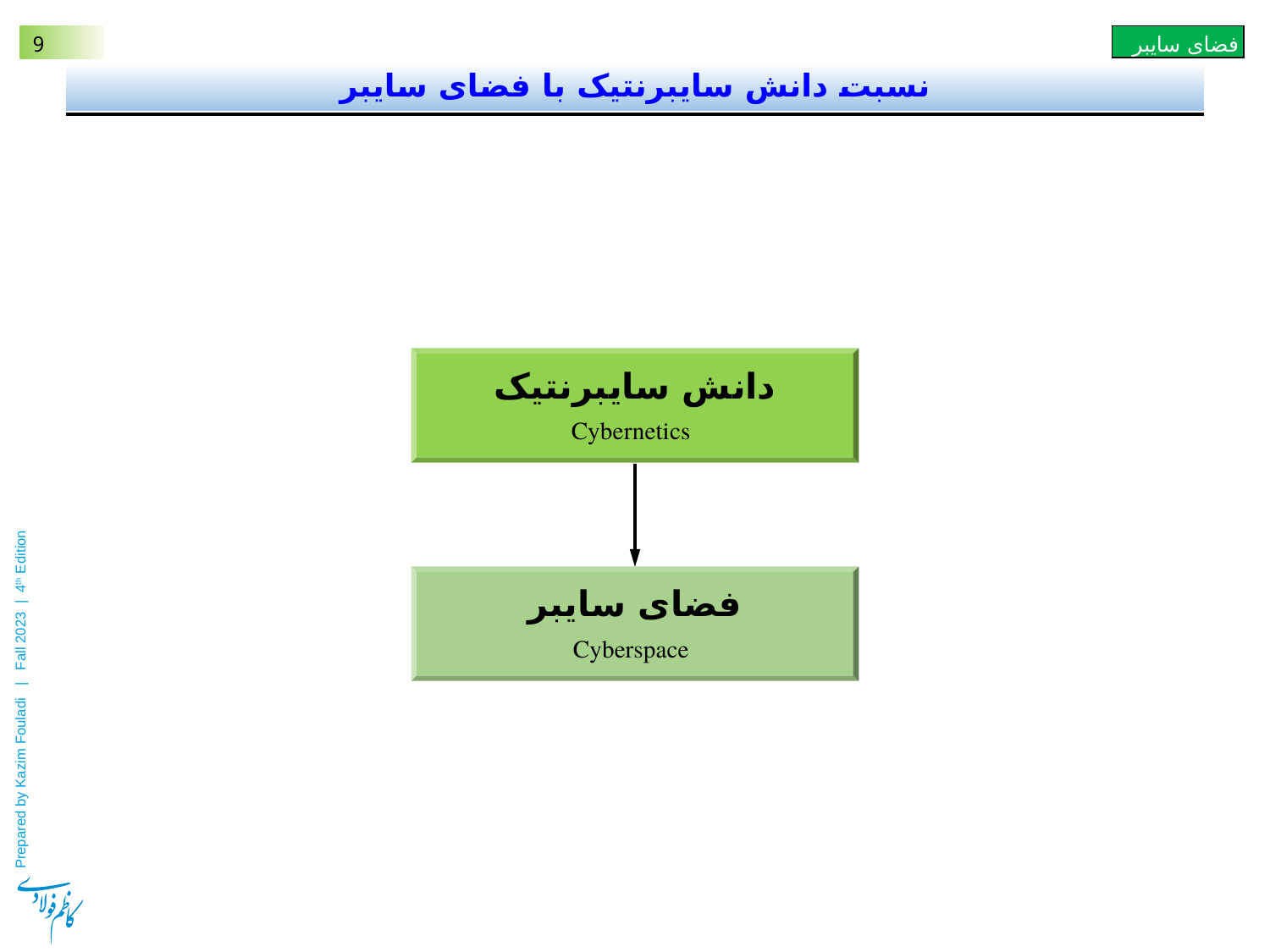

# نسبت دانش سایبرنتیک با فضای سایبر

دانش سایبرنتیک

 Cybernetics
فضای سایبر

 Cyberspace